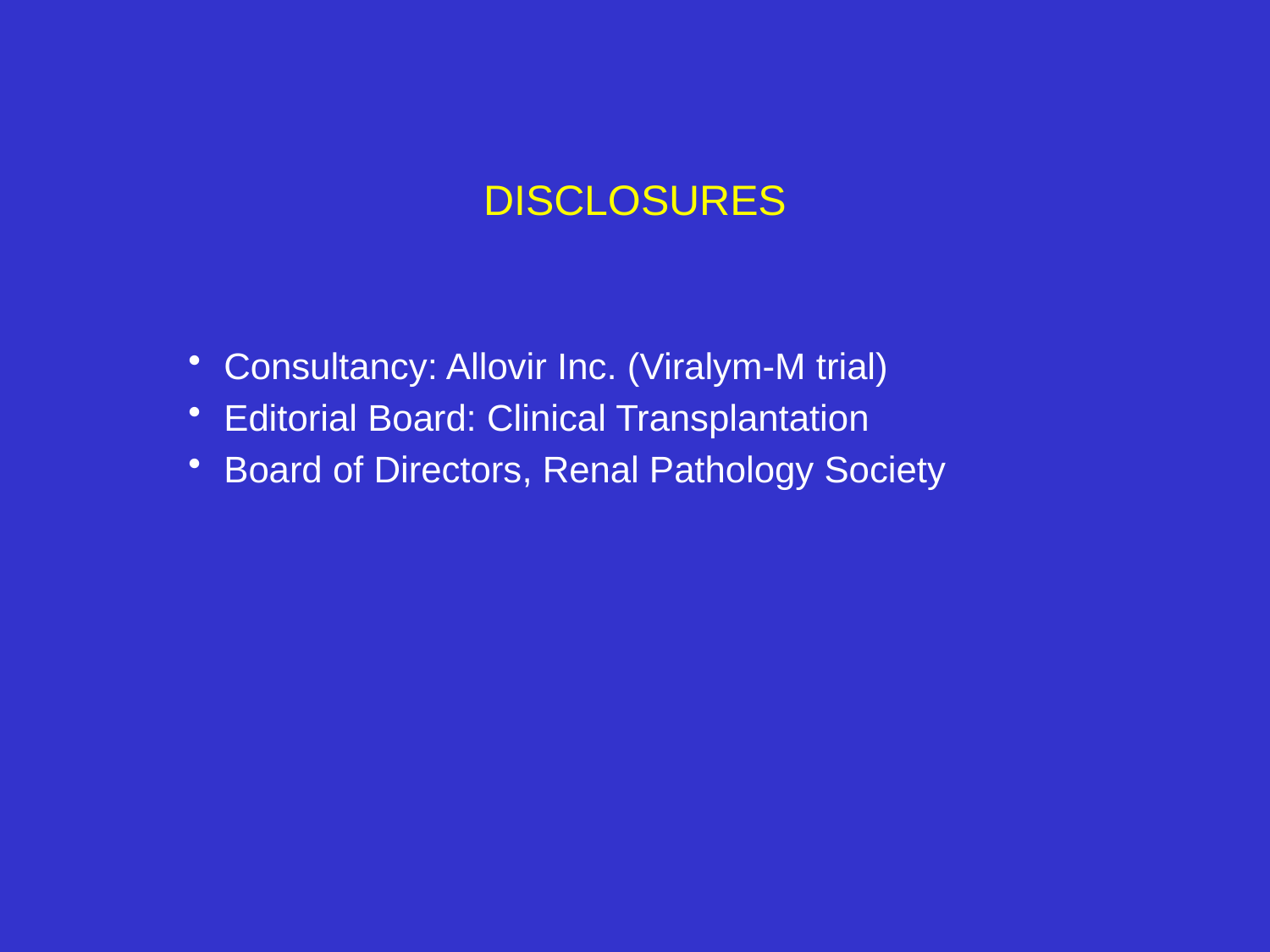

# DISCLOSURES

Consultancy: Allovir Inc. (Viralym-M trial)
Editorial Board: Clinical Transplantation
Board of Directors, Renal Pathology Society